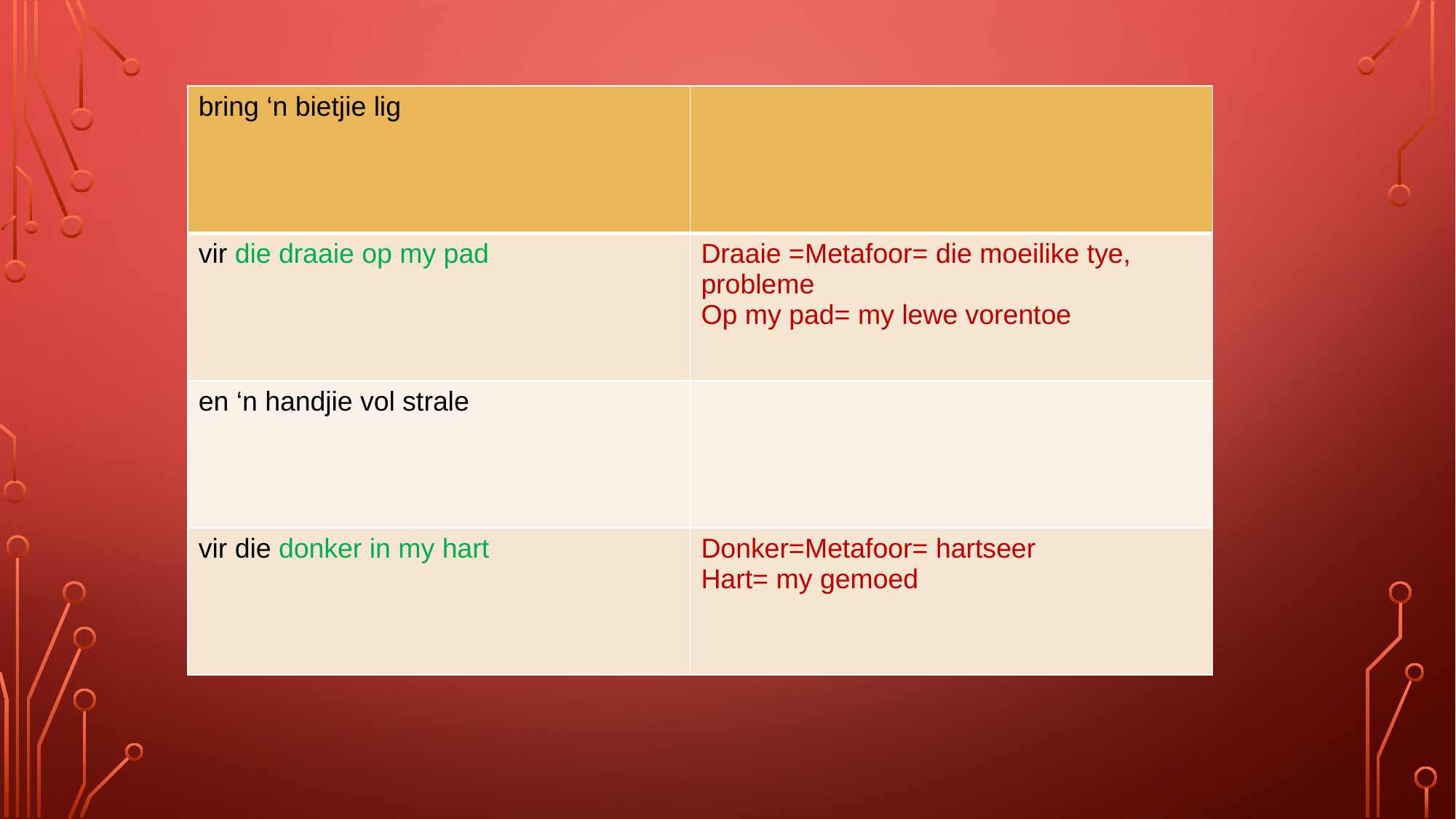

| bring ‘n bietjie lig |  |
| --- | --- |
| vir die draaie op my pad | Draaie =Metafoor= die moeilike tye, probleme Op my pad= my lewe vorentoe |
| en ‘n handjie vol strale |  |
| vir die donker in my hart | Donker=Metafoor= hartseer Hart= my gemoed |